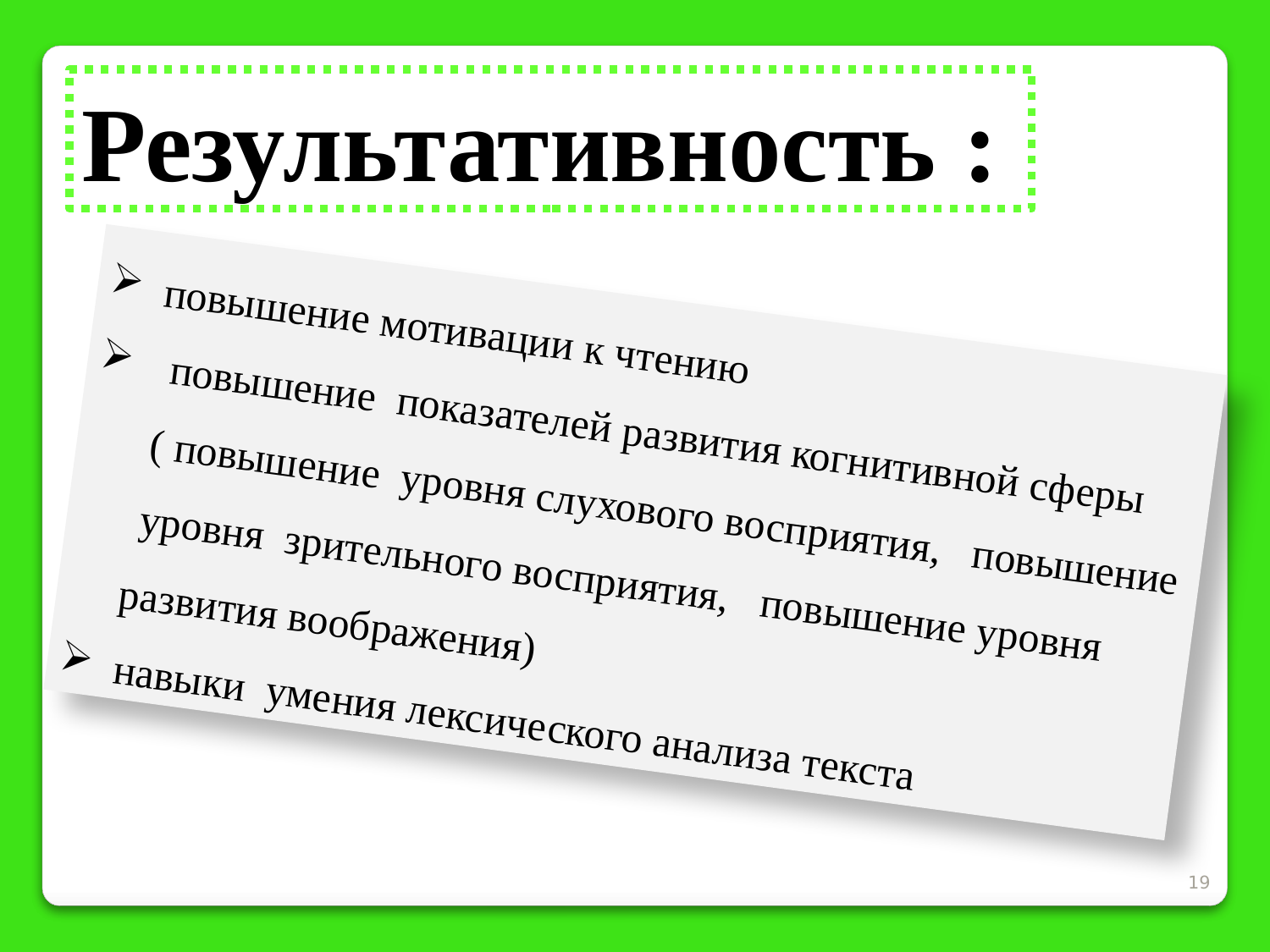

Результативность :
  повышение мотивации к чтению
  повышение  показателей развития когнитивной сферы      ( повышение  уровня слухового восприятия,   повышение  уровня  зрительного восприятия,   повышение уровня  развития воображения)
  навыки  умения лексического анализа текста
19